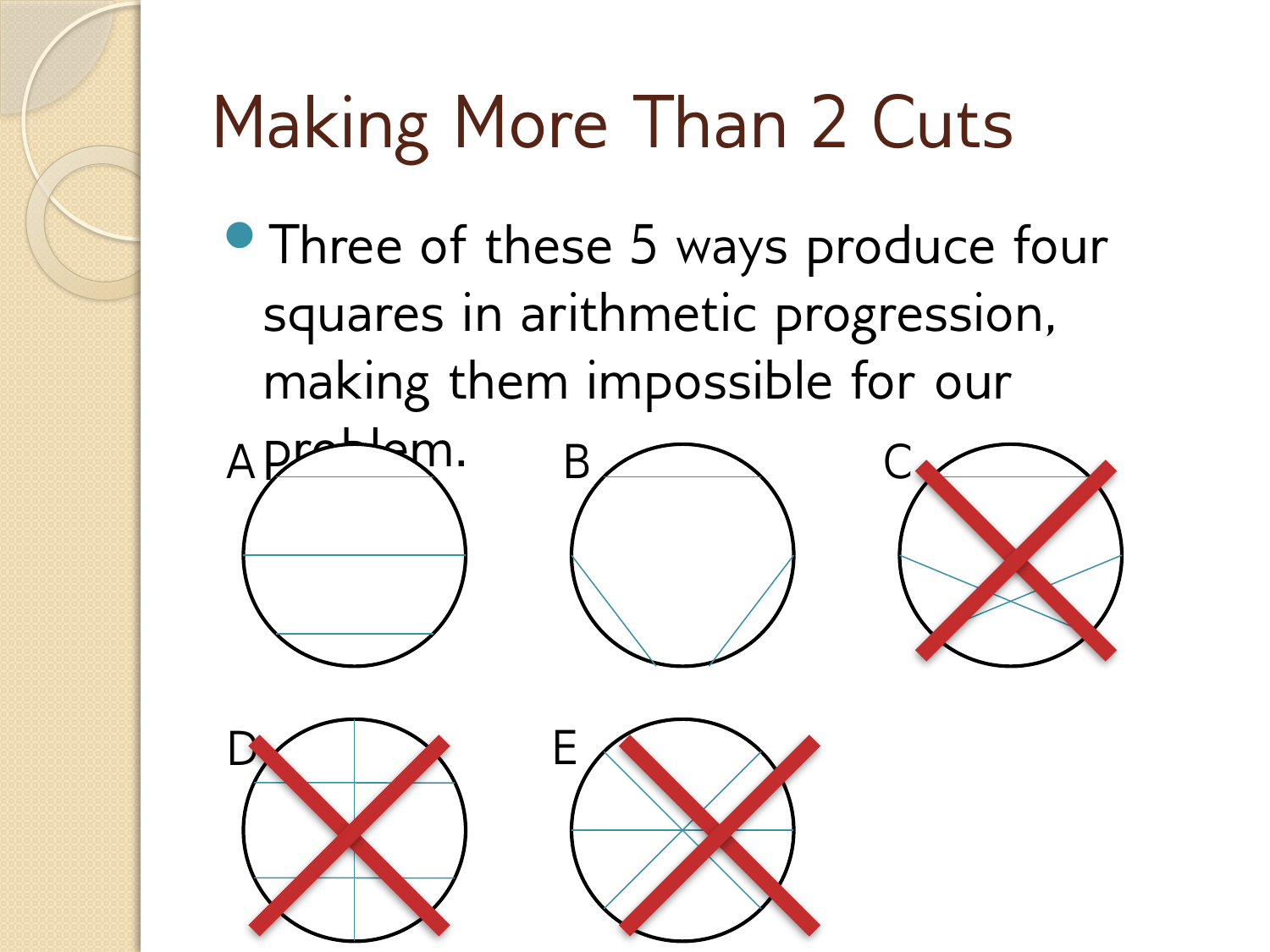

# Making More Than 2 Cuts
Three of these 5 ways produce four squares in arithmetic progression, making them impossible for our problem.

A
B
C

E
D